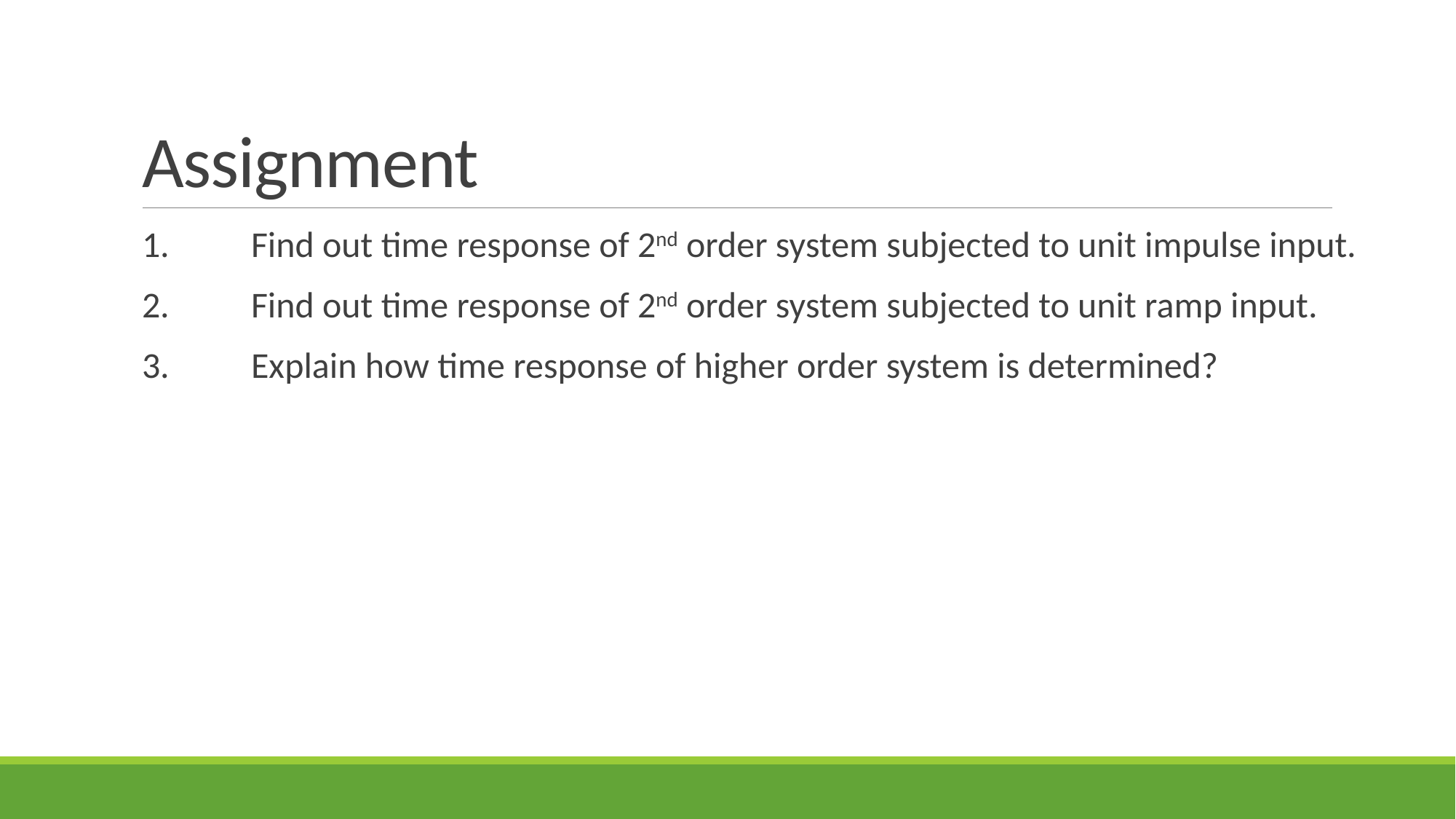

# Assignment
1.	Find out time response of 2nd order system subjected to unit impulse input.
2.	Find out time response of 2nd order system subjected to unit ramp input.
3. 	Explain how time response of higher order system is determined?